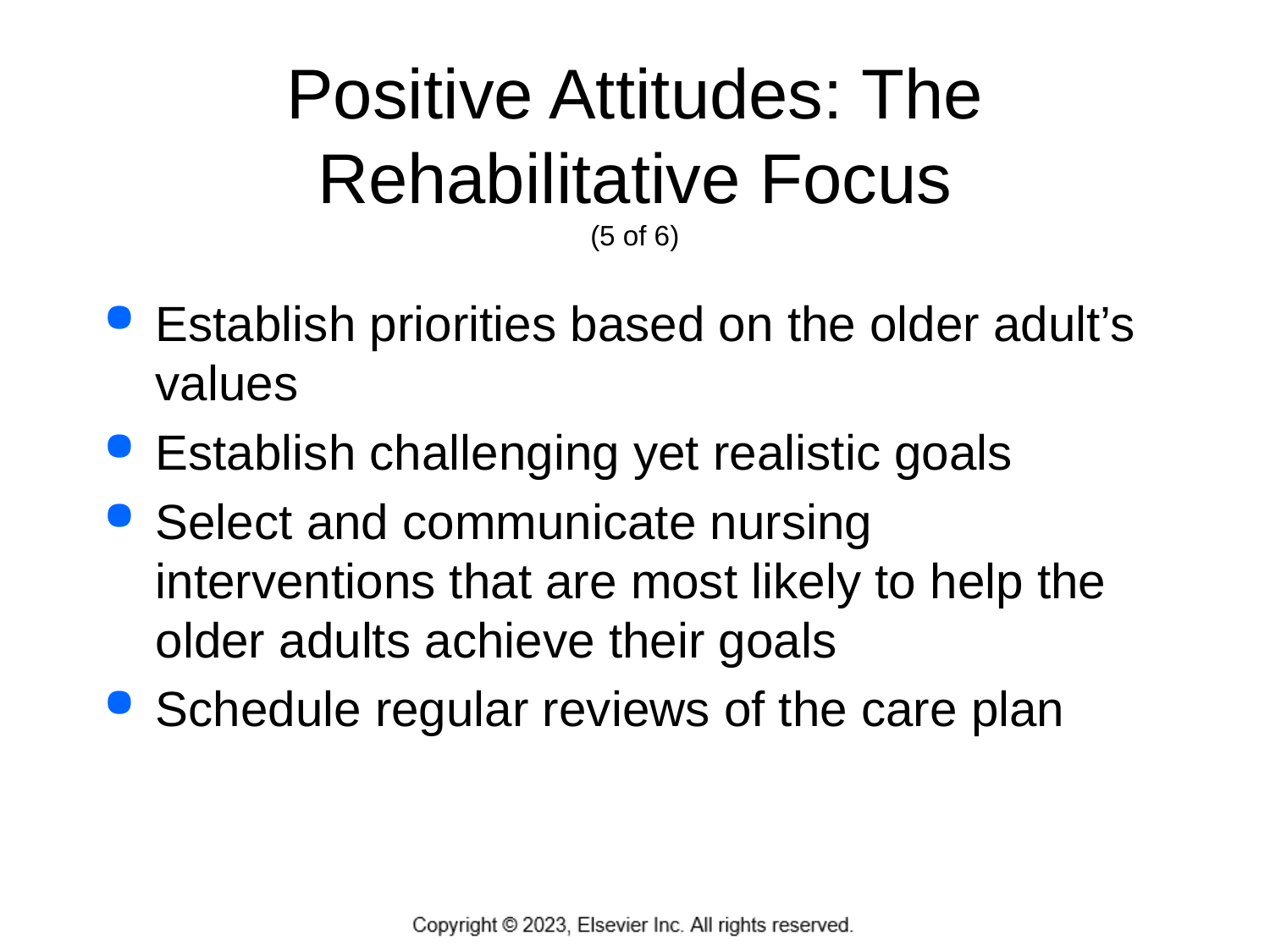

# Positive Attitudes: The Rehabilitative Focus (5 of 6)
Establish priorities based on the older adult’s values
Establish challenging yet realistic goals
Select and communicate nursing interventions that are most likely to help the older adults achieve their goals
Schedule regular reviews of the care plan